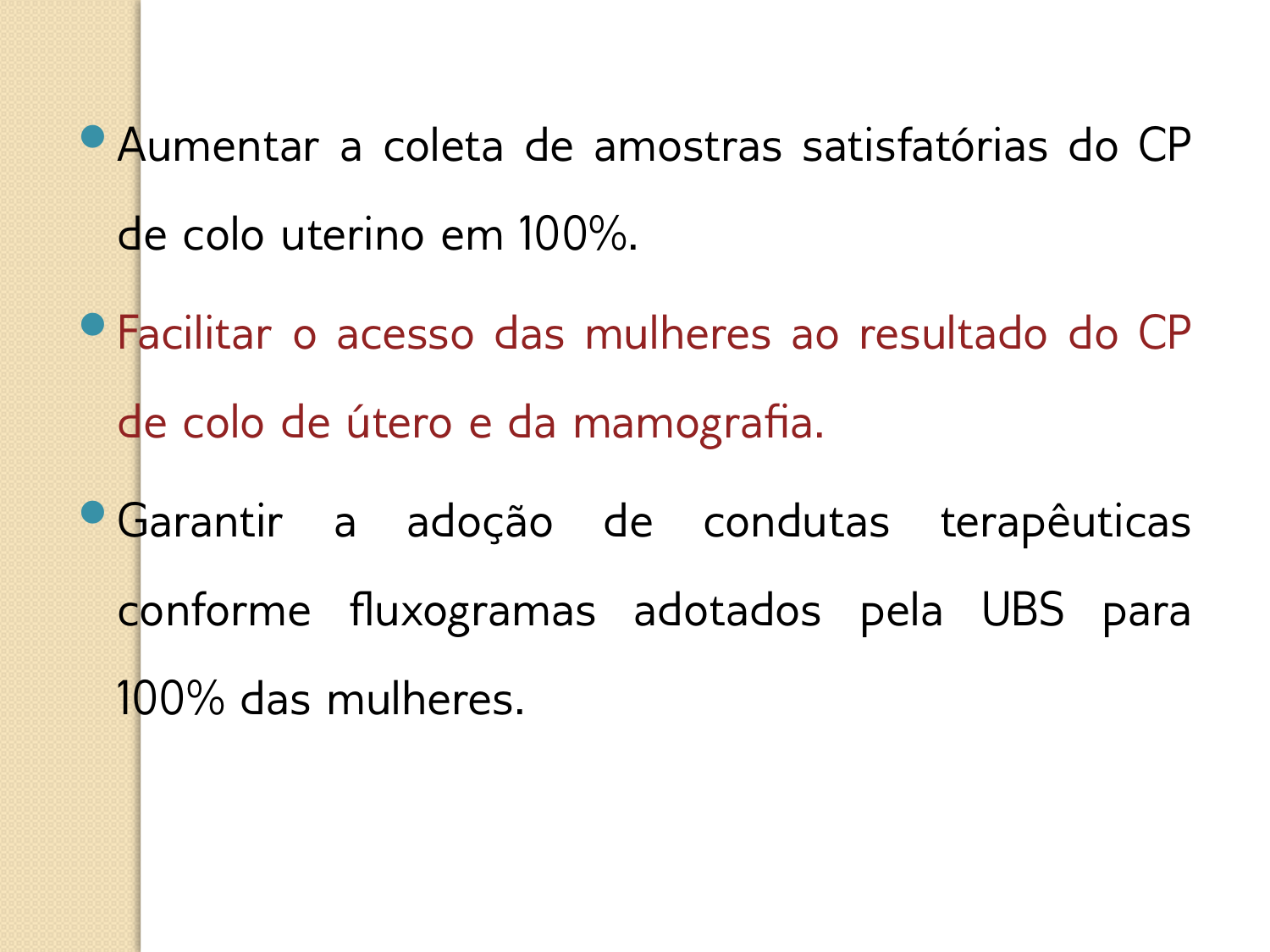

Aumentar a coleta de amostras satisfatórias do CP de colo uterino em 100%.
Facilitar o acesso das mulheres ao resultado do CP de colo de útero e da mamografia.
Garantir a adoção de condutas terapêuticas conforme fluxogramas adotados pela UBS para 100% das mulheres.